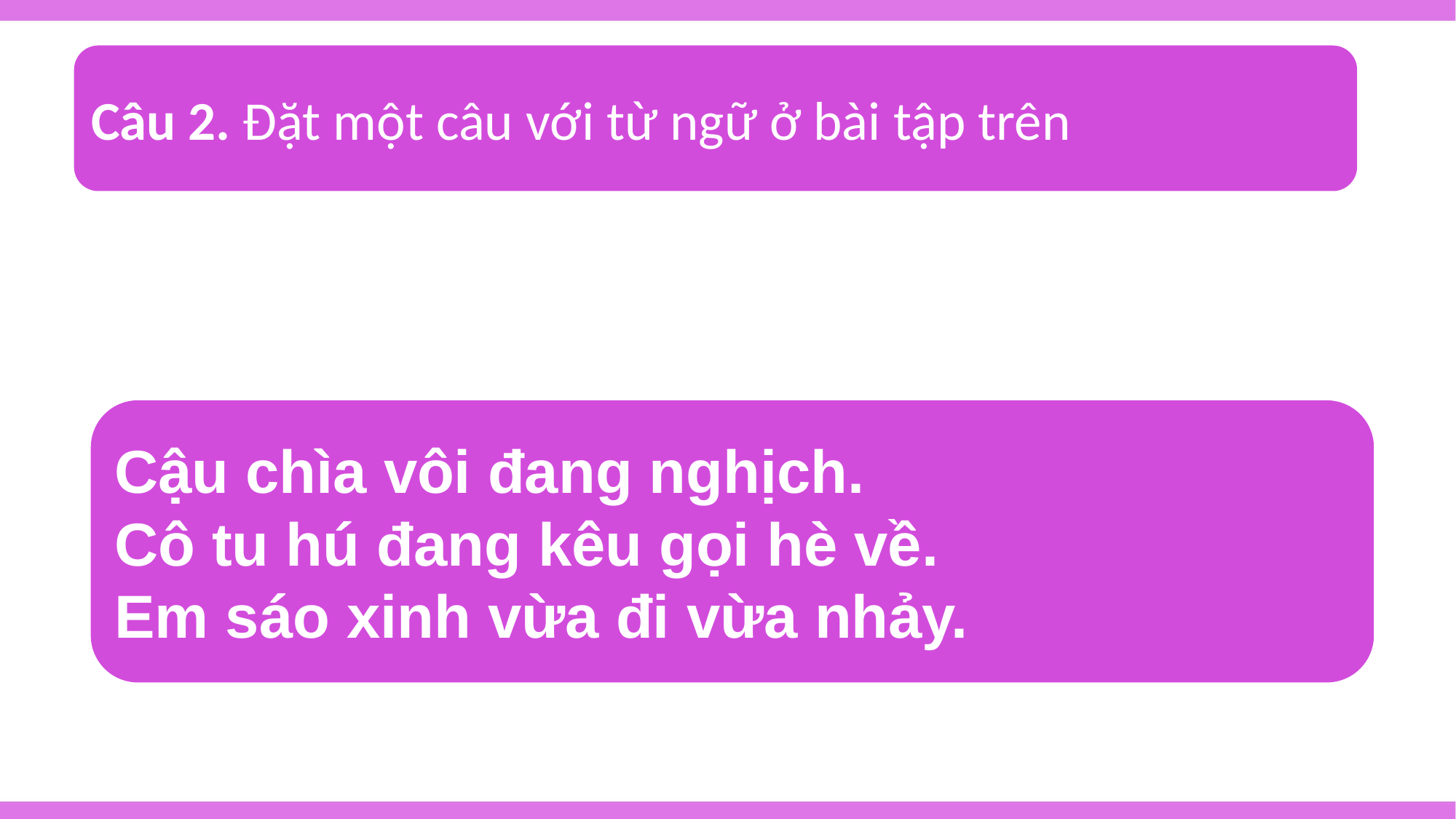

Câu 2. Đặt một câu với từ ngữ ở bài tập trên
Cậu chìa vôi đang nghịch.
Cô tu hú đang kêu gọi hè về.
Em sáo xinh vừa đi vừa nhảy.